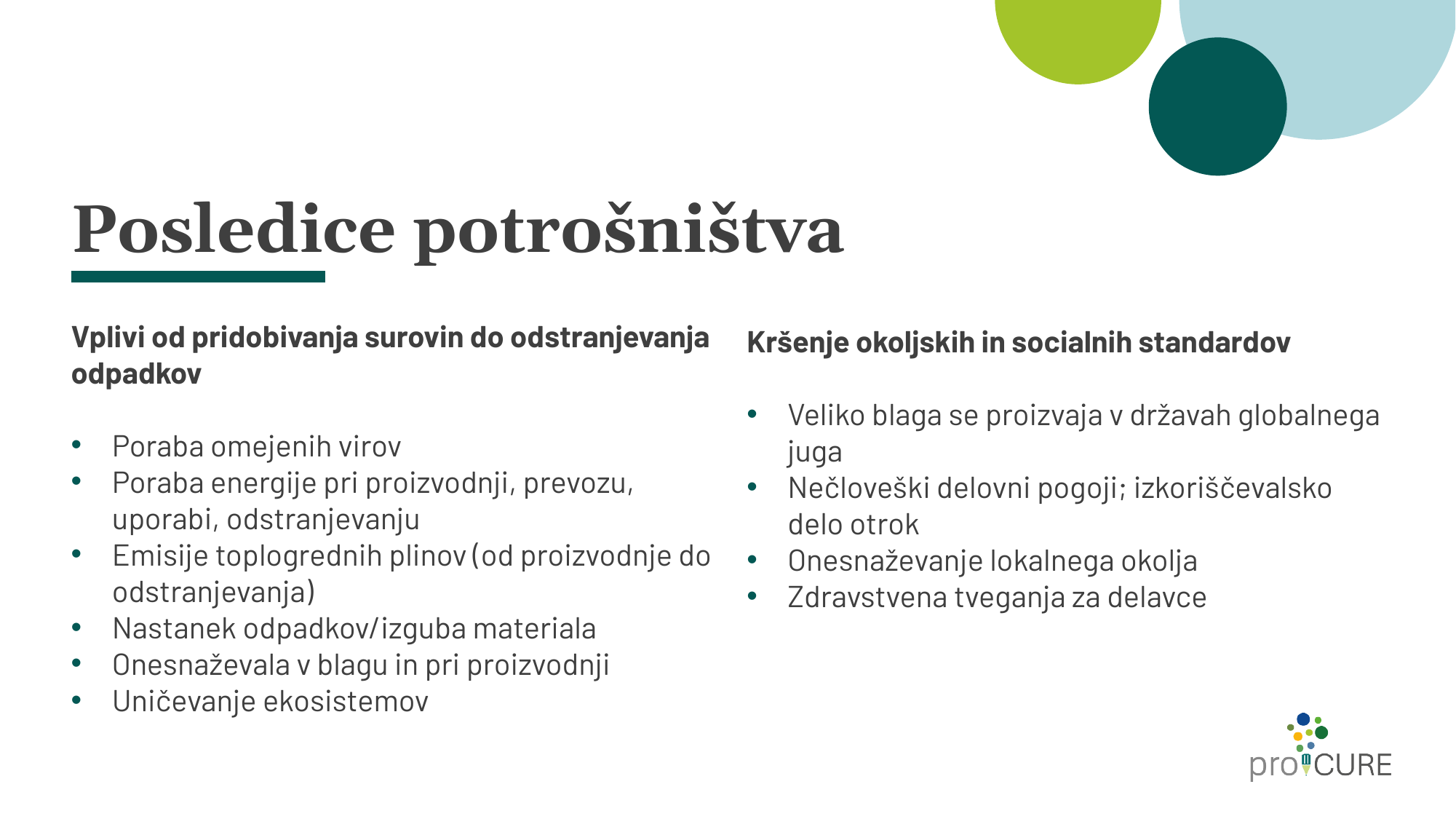

# Posledice potrošništva
Kršenje okoljskih in socialnih standardov

Veliko blaga se proizvaja v državah globalnega juga
Nečloveški delovni pogoji; izkoriščevalsko delo otrok
Onesnaževanje lokalnega okolja
Zdravstvena tveganja za delavce
Vplivi od pridobivanja surovin do odstranjevanja odpadkov

Poraba omejenih virov
Poraba energije pri proizvodnji, prevozu, uporabi, odstranjevanju
Emisije toplogrednih plinov (od proizvodnje do odstranjevanja)
Nastanek odpadkov/izguba materiala
Onesnaževala v blagu in pri proizvodnji
Uničevanje ekosistemov